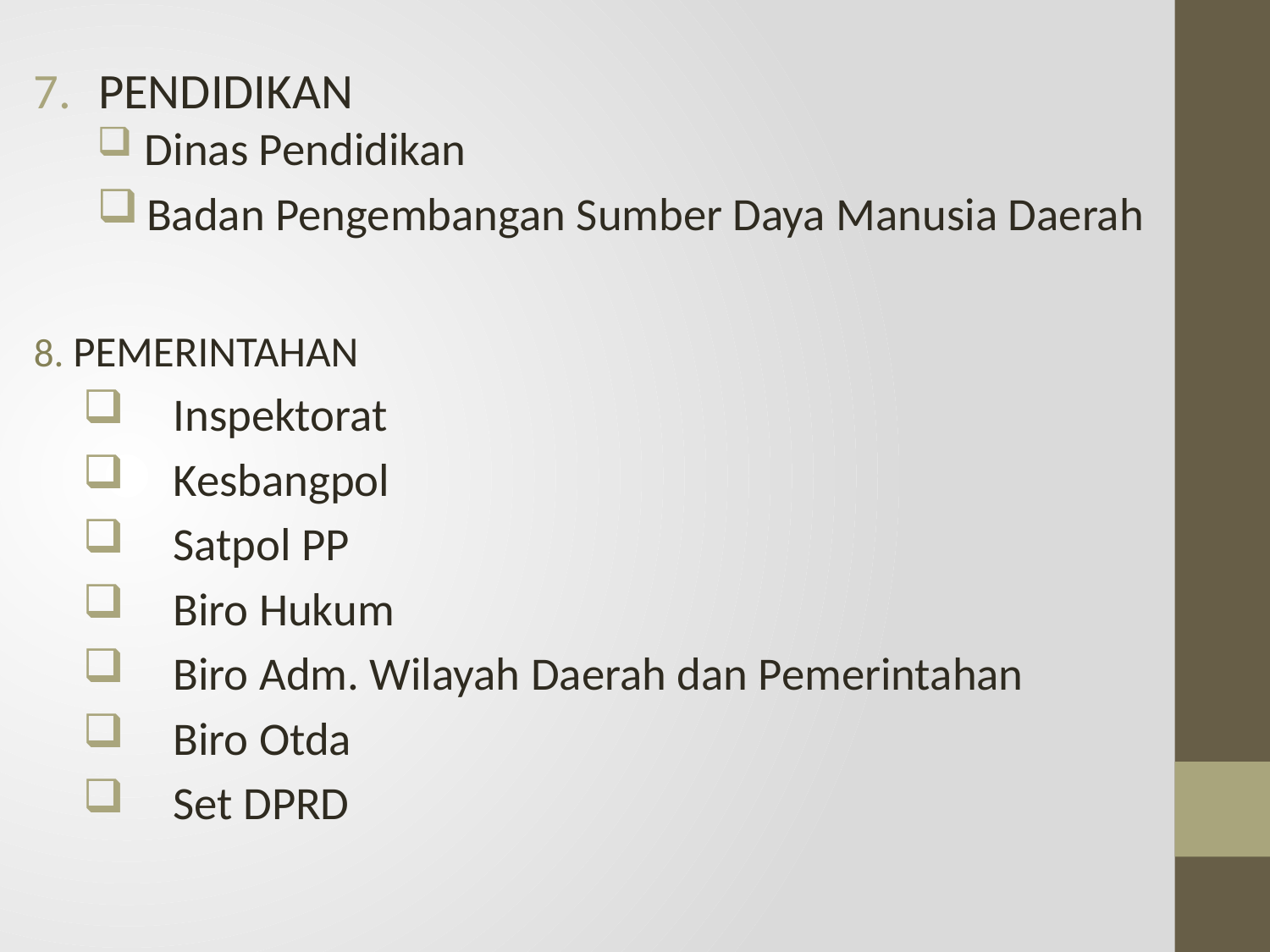

PENDIDIKAN
 Dinas Pendidikan
 Badan Pengembangan Sumber Daya Manusia Daerah

8. PEMERINTAHAN
Inspektorat
Kesbangpol
Satpol PP
Biro Hukum
Biro Adm. Wilayah Daerah dan Pemerintahan
Biro Otda
Set DPRD